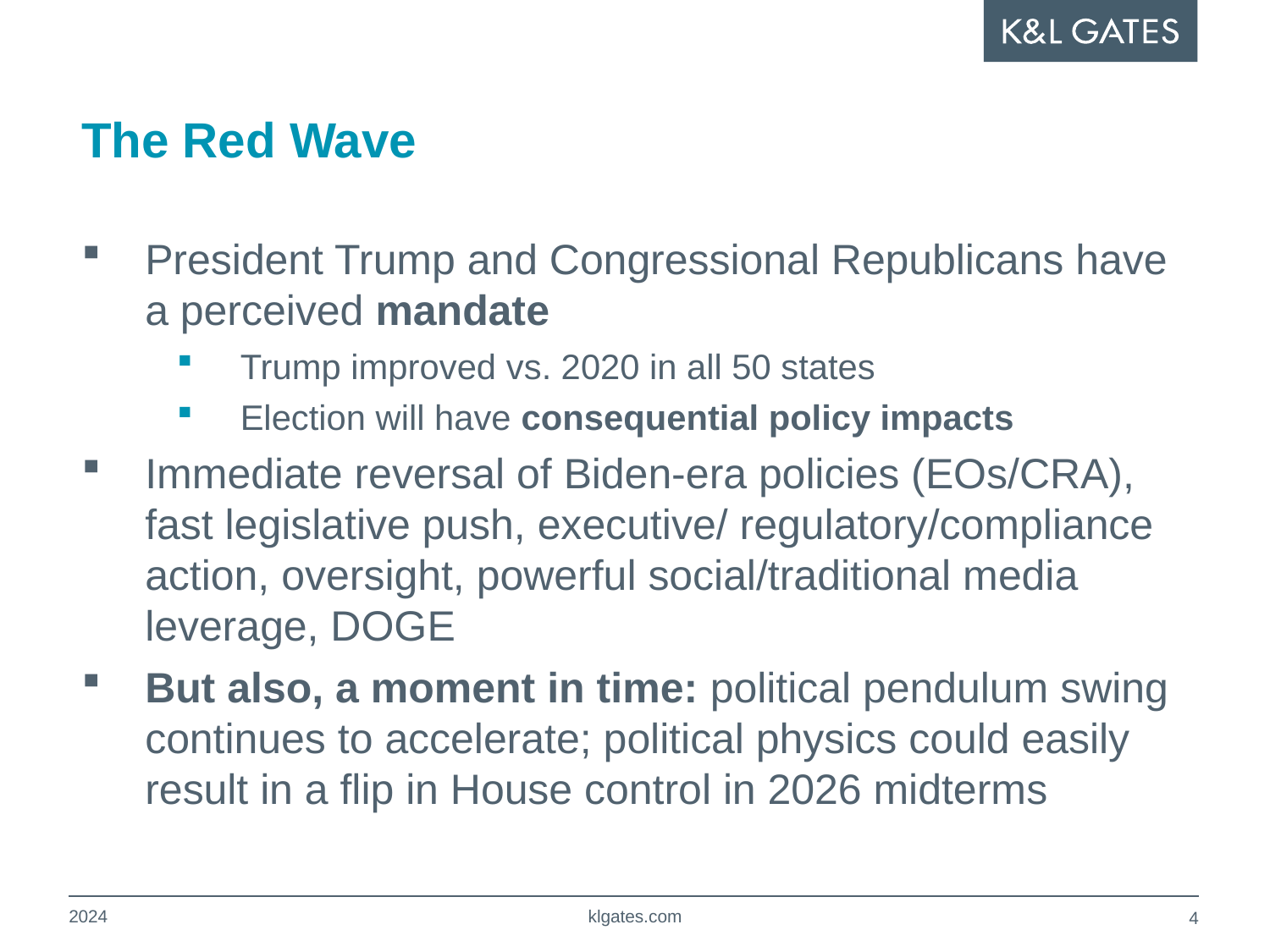

# The Red Wave
President Trump and Congressional Republicans have a perceived mandate
Trump improved vs. 2020 in all 50 states
Election will have consequential policy impacts
Immediate reversal of Biden-era policies (EOs/CRA), fast legislative push, executive/ regulatory/compliance action, oversight, powerful social/traditional media leverage, DOGE
But also, a moment in time: political pendulum swing continues to accelerate; political physics could easily result in a flip in House control in 2026 midterms

2024
klgates.com
4